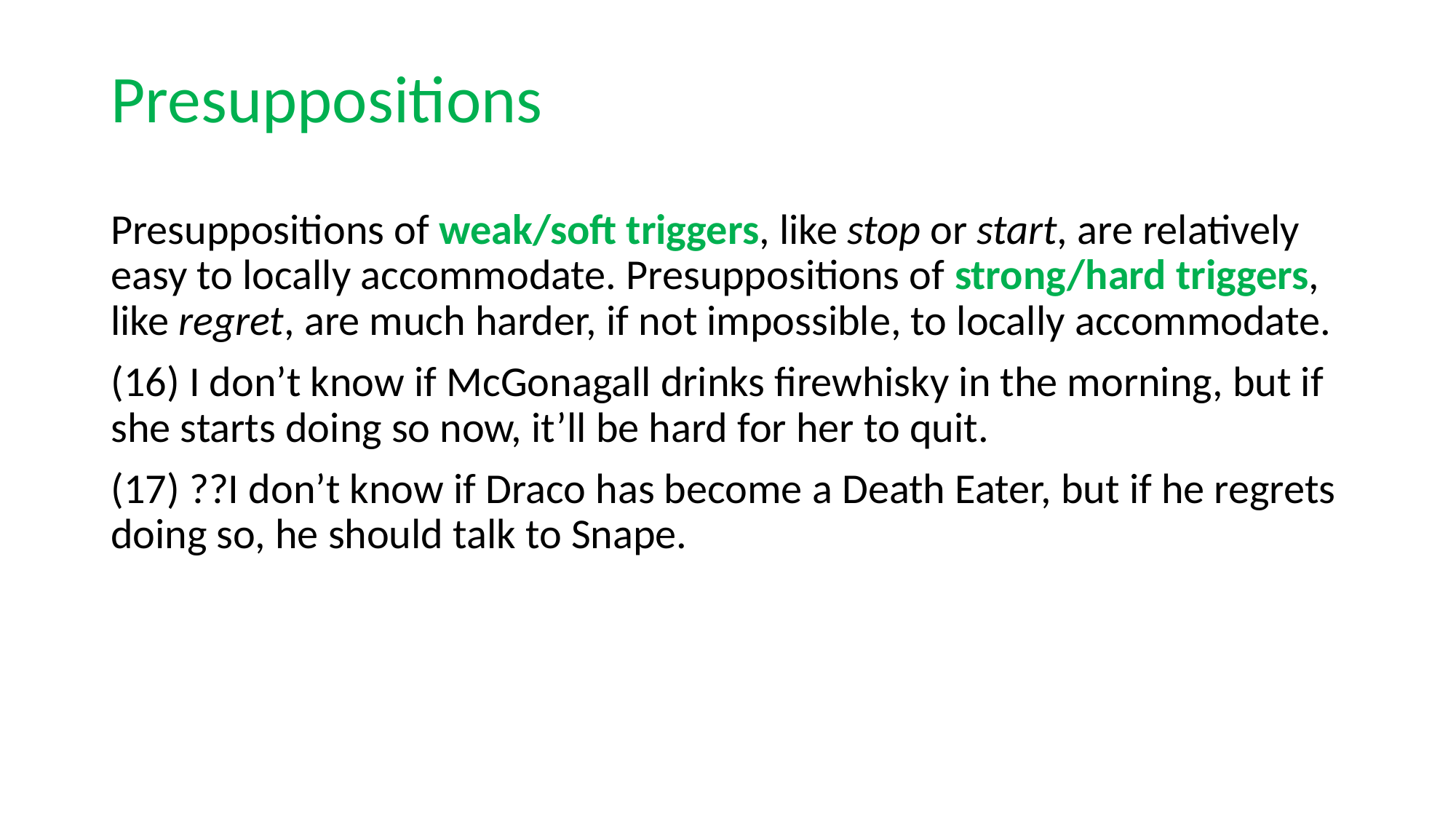

# Presuppositions
Presuppositions of weak/soft triggers, like stop or start, are relatively easy to locally accommodate. Presuppositions of strong/hard triggers, like regret, are much harder, if not impossible, to locally accommodate.
(16) I don’t know if McGonagall drinks firewhisky in the morning, but if she starts doing so now, it’ll be hard for her to quit.
(17) ??I don’t know if Draco has become a Death Eater, but if he regrets doing so, he should talk to Snape.